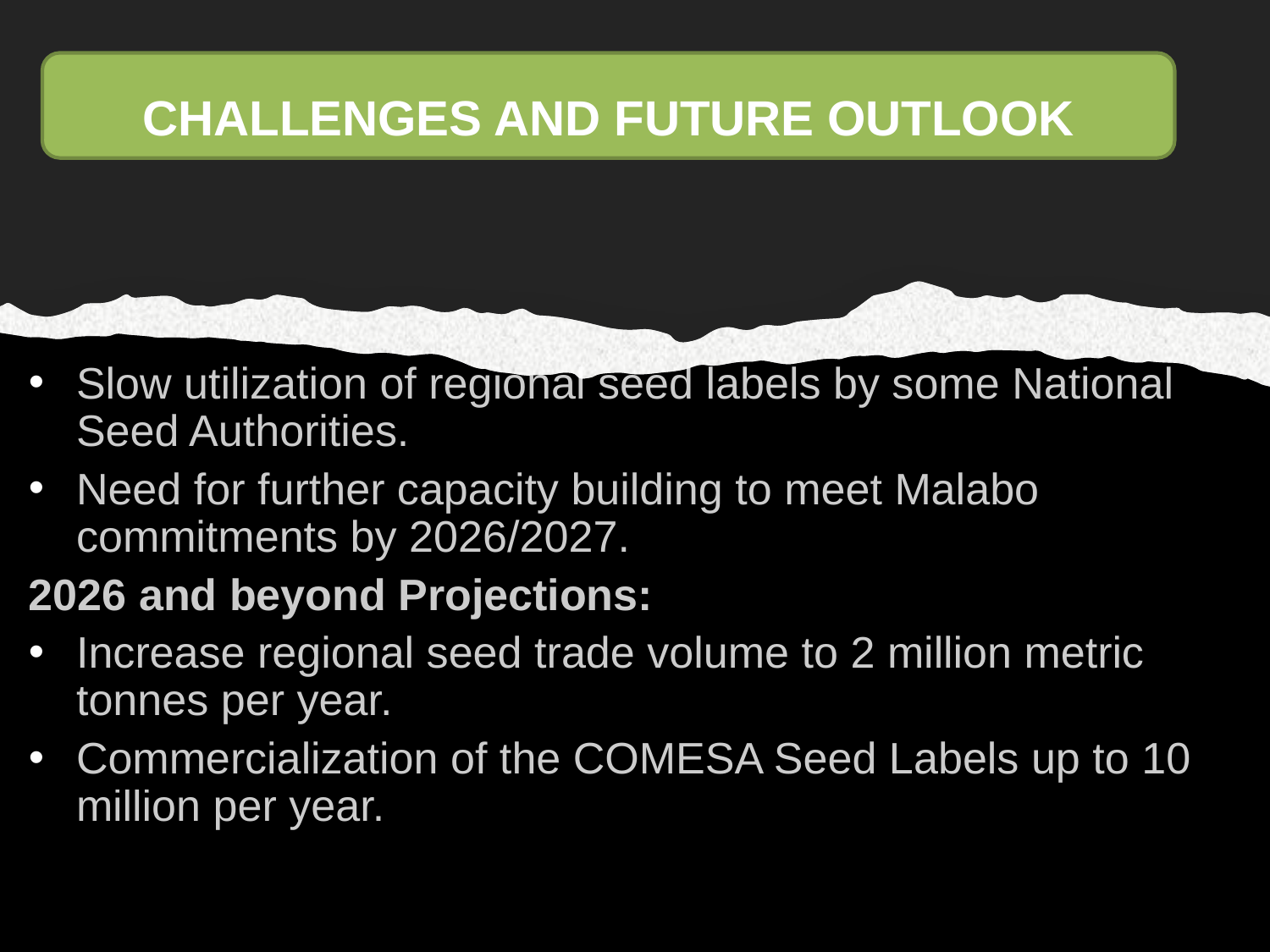

CHALLENGES AND FUTURE OUTLOOK

Slow utilization of regional seed labels by some National 	Seed Authorities.
Need for further capacity building to meet Malabo commitments by 2026/2027.
2026 and beyond Projections:
Increase regional seed trade volume to 2 million metric tonnes per year.
Commercialization of the COMESA Seed Labels up to 10 million per year.